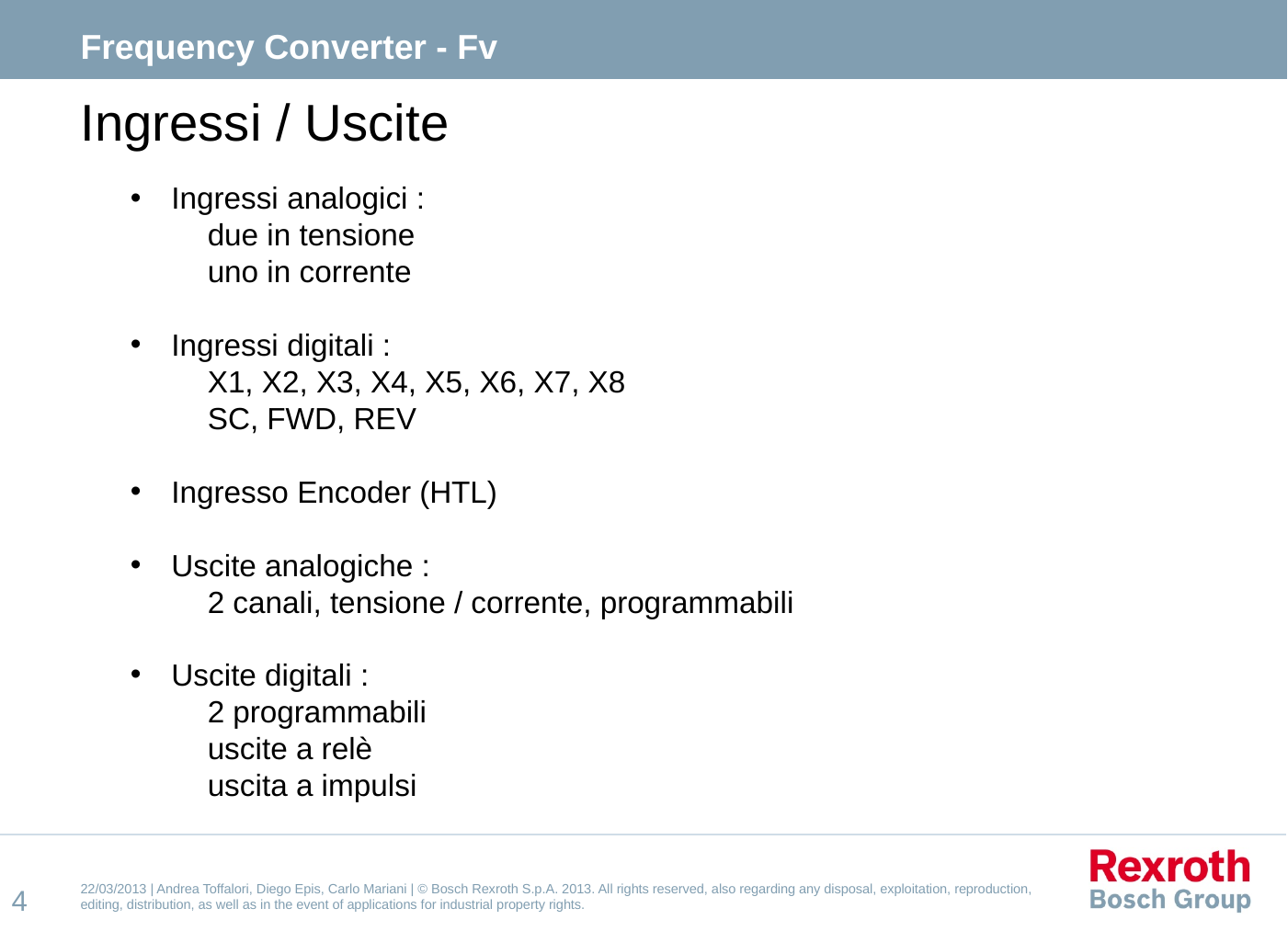

Frequency Converter - Fv
# Ingressi / Uscite
 Ingressi analogici :
 due in tensione
 uno in corrente

 Ingressi digitali :
 X1, X2, X3, X4, X5, X6, X7, X8
 SC, FWD, REV

 Ingresso Encoder (HTL)

 Uscite analogiche :
 2 canali, tensione / corrente, programmabili

 Uscite digitali :
 2 programmabili
 uscite a relè
 uscita a impulsi
22/03/2013 | Andrea Toffalori, Diego Epis, Carlo Mariani | © Bosch Rexroth S.p.A. 2013. All rights reserved, also regarding any disposal, exploitation, reproduction, editing, distribution, as well as in the event of applications for industrial property rights.
4